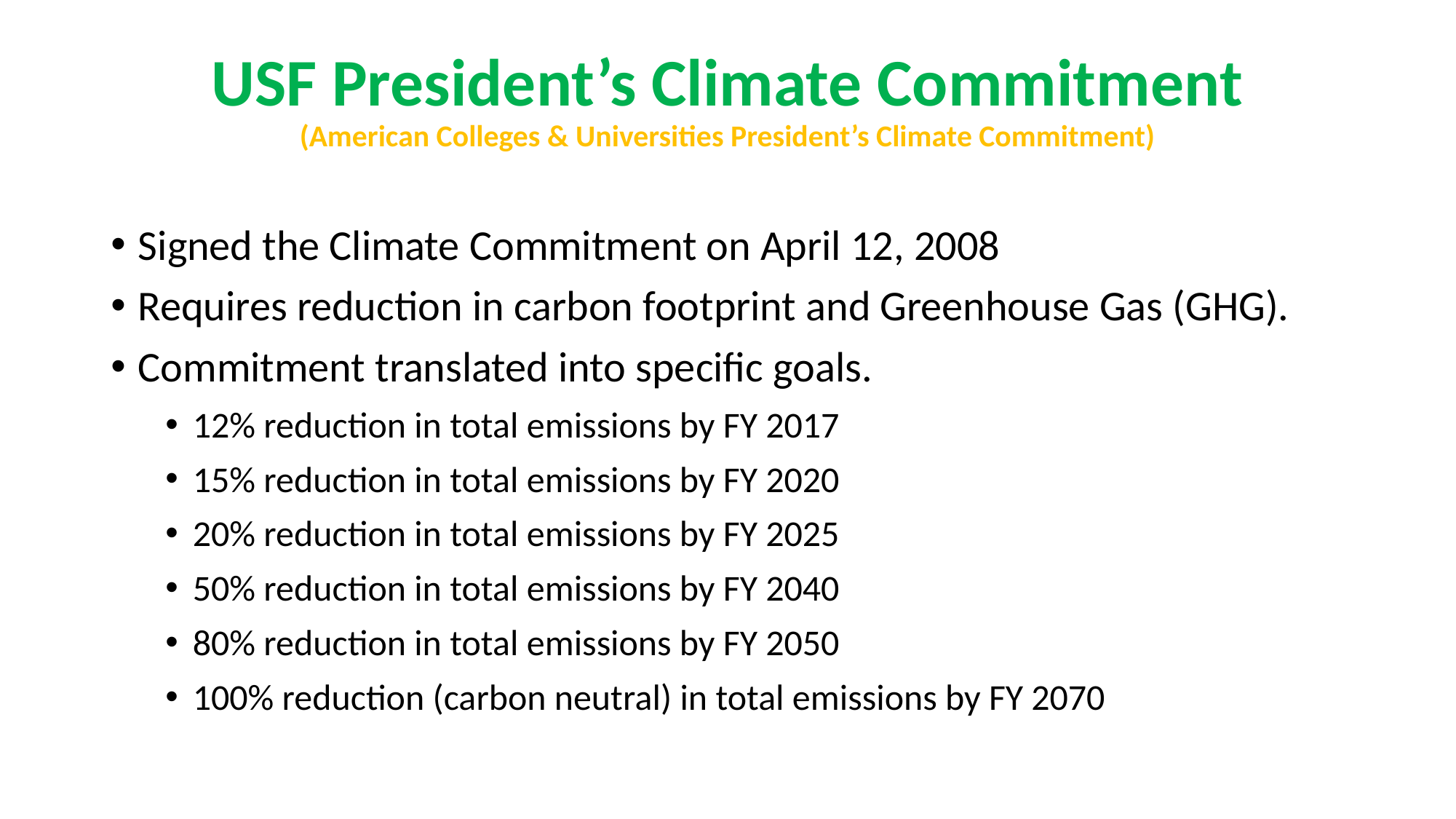

# USF President’s Climate Commitment (American Colleges & Universities President’s Climate Commitment)
Signed the Climate Commitment on April 12, 2008
Requires reduction in carbon footprint and Greenhouse Gas (GHG).
Commitment translated into specific goals.
12% reduction in total emissions by FY 2017
15% reduction in total emissions by FY 2020
20% reduction in total emissions by FY 2025
50% reduction in total emissions by FY 2040
80% reduction in total emissions by FY 2050
100% reduction (carbon neutral) in total emissions by FY 2070